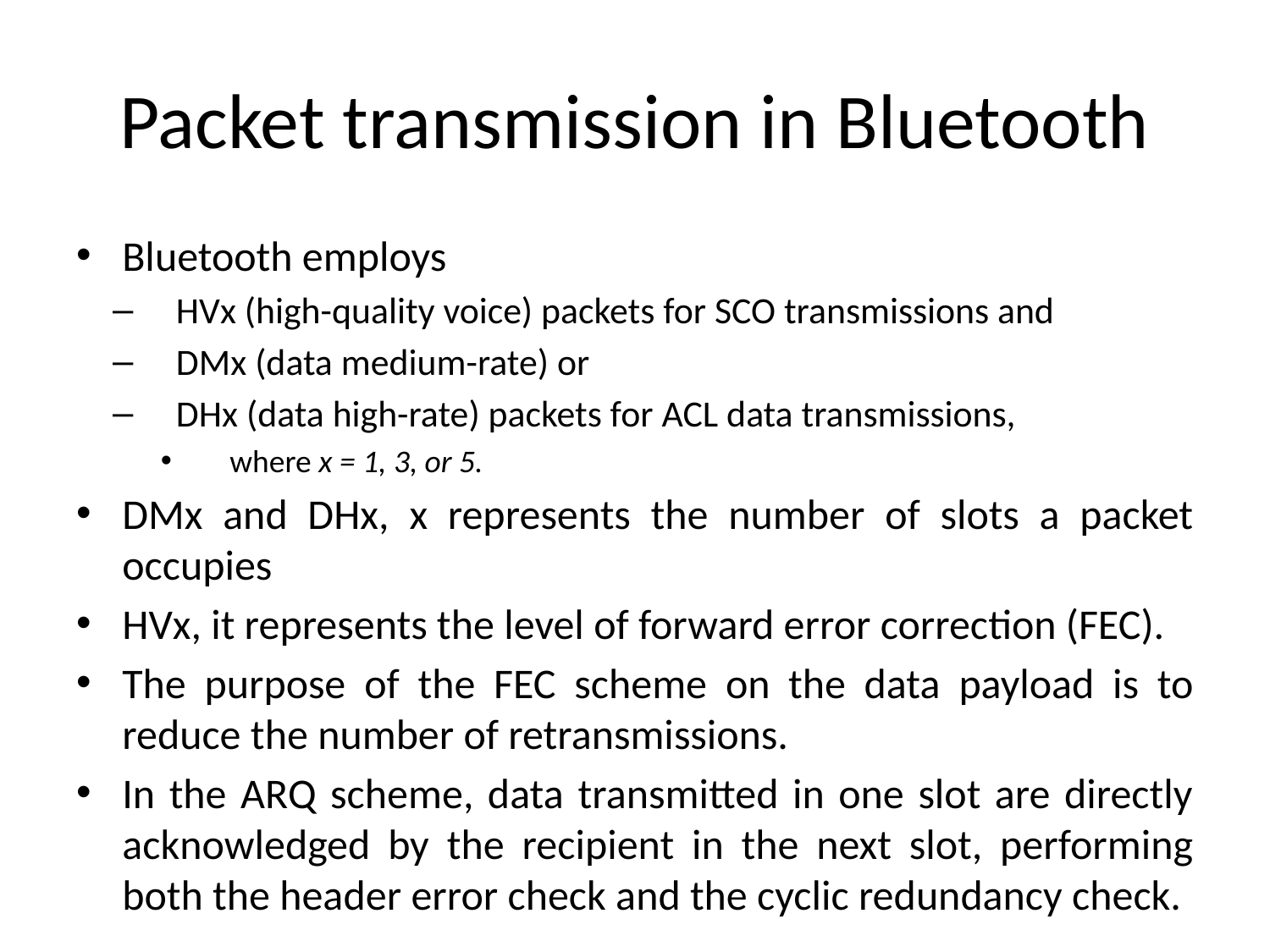

# Packet transmission in Bluetooth
Bluetooth employs
HVx (high-quality voice) packets for SCO transmissions and
DMx (data medium-rate) or
DHx (data high-rate) packets for ACL data transmissions,
where x = 1, 3, or 5.
DMx and DHx, x represents the number of slots a packet occupies
HVx, it represents the level of forward error correction (FEC).
The purpose of the FEC scheme on the data payload is to reduce the number of retransmissions.
In the ARQ scheme, data transmitted in one slot are directly acknowledged by the recipient in the next slot, performing both the header error check and the cyclic redundancy check.